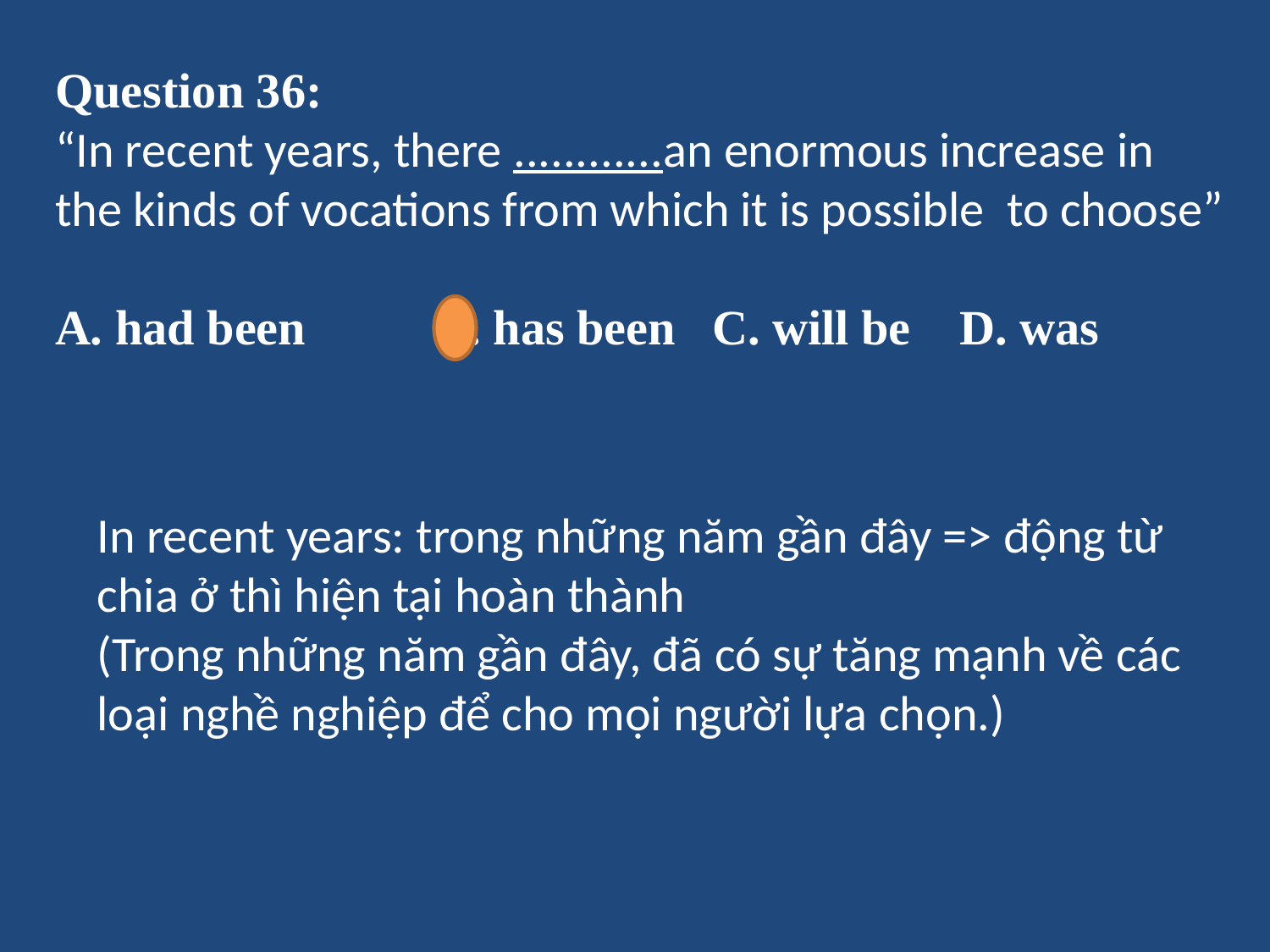

# Question 36: “In recent years, there ............an enormous increase in the kinds of vocations from which it is possible  to choose” A. had been   	B. has been   C. will be    D. was

In recent years: trong những năm gần đây => động từ chia ở thì hiện tại hoàn thành
(Trong những năm gần đây, đã có sự tăng mạnh về các loại nghề nghiệp để cho mọi người lựa chọn.)